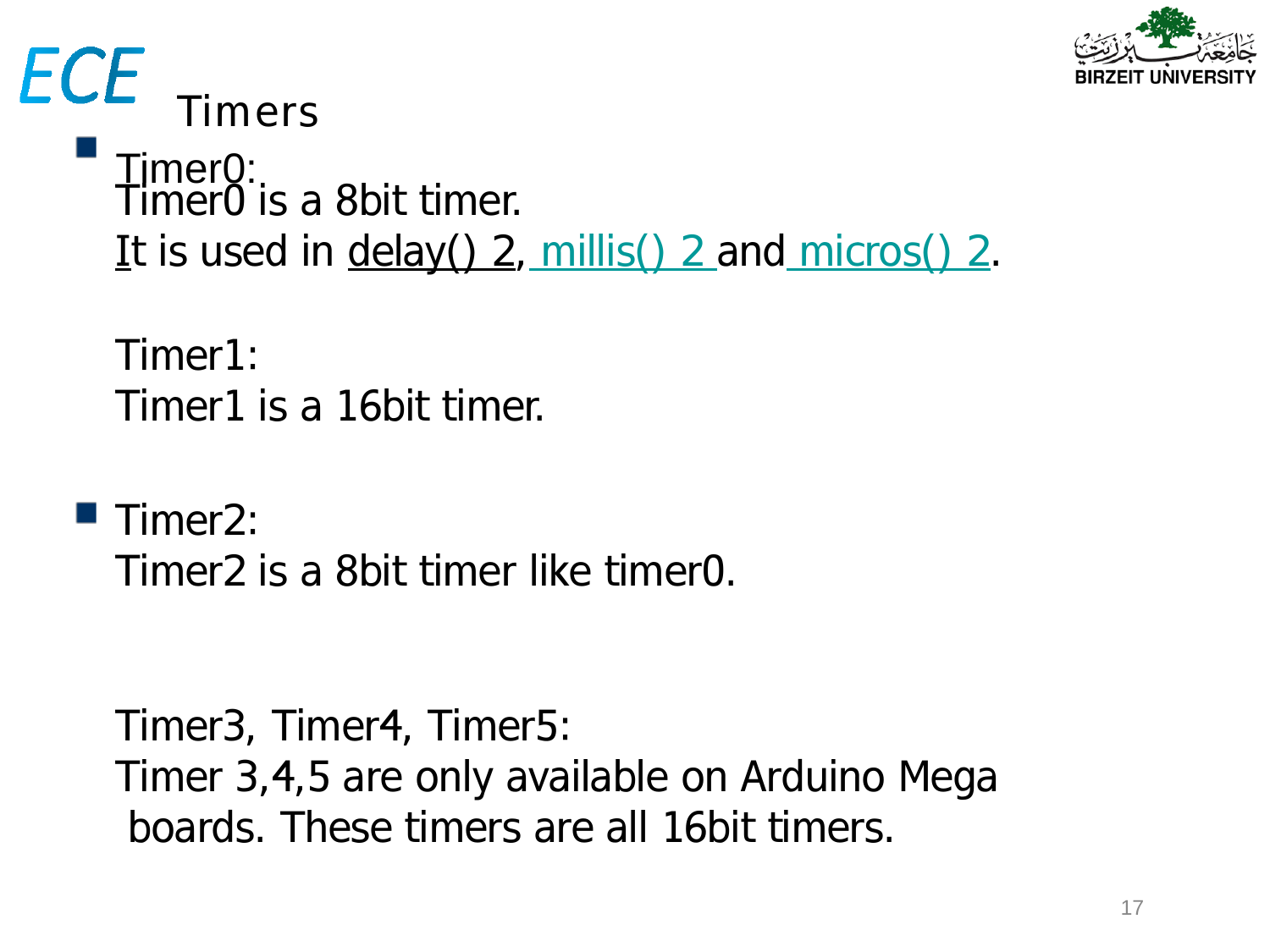

# Timers
Timer0:

Timer0 is a 8bit timer.
It is used in delay() 2, millis() 2 and micros() 2.

Timer1:
Timer1 is a 16bit timer.

Timer2:
Timer2 is a 8bit timer like timer0.

Timer3, Timer4, Timer5:
Timer 3,4,5 are only available on Arduino Mega  boards. These timers are all 16bit timers.

17